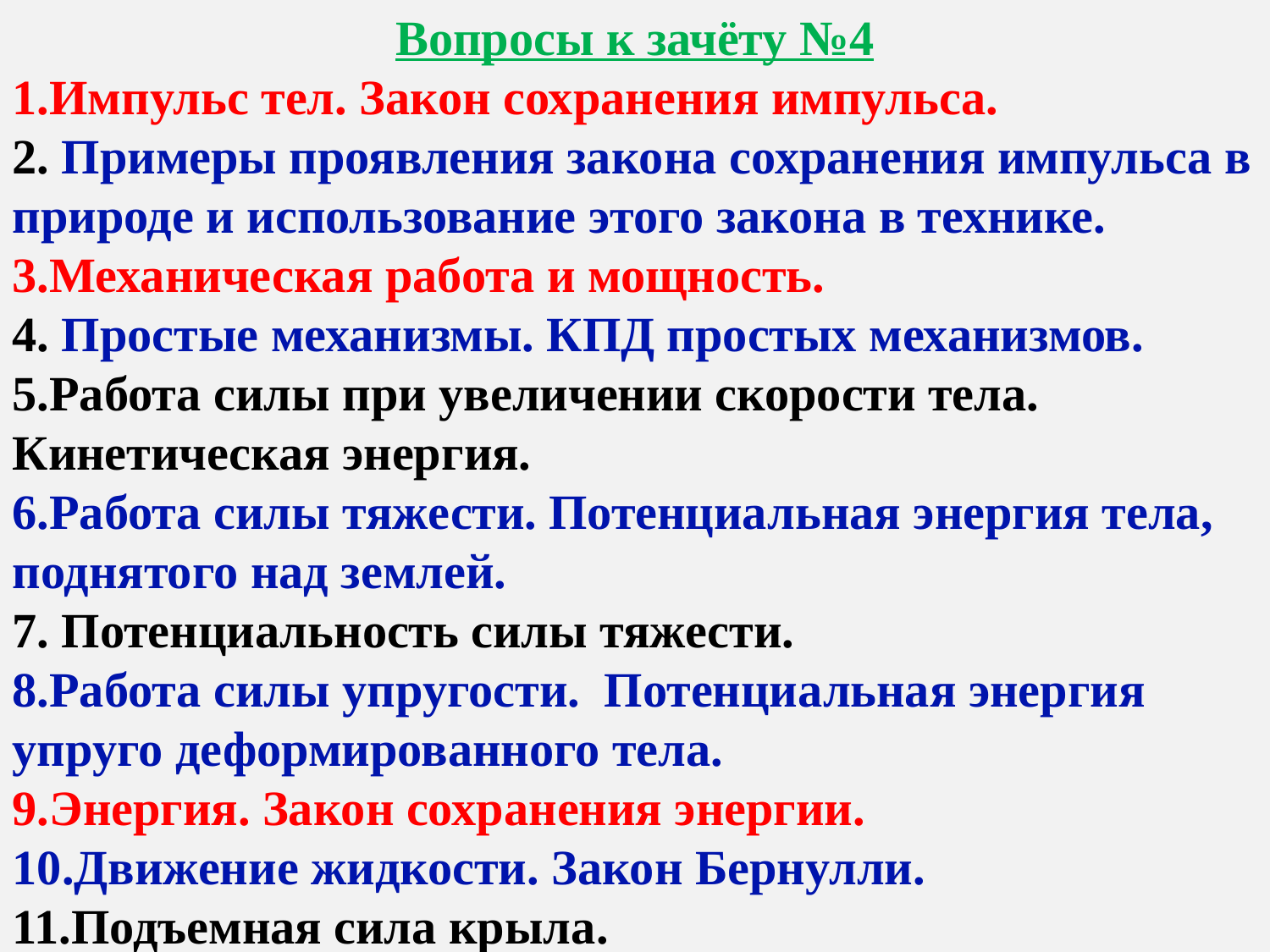

Вопросы к зачёту №4
1.Импульс тел. Закон сохранения импульса.
2. Примеры проявления закона сохранения импульса в природе и использование этого закона в технике.
3.Механическая работа и мощность.
4. Простые механизмы. КПД простых механизмов.
5.Работа силы при увеличении скорости тела. Кинетическая энергия.
6.Работа силы тяжести. Потенциальная энергия тела, поднятого над землей.
7. Потенциальность силы тяжести.
8.Работа силы упругости.  Потенциальная энергия  упруго деформированного тела.
9.Энергия. Закон сохранения энергии.
10.Движение жидкости. Закон Бернулли.
11.Подъемная сила крыла.